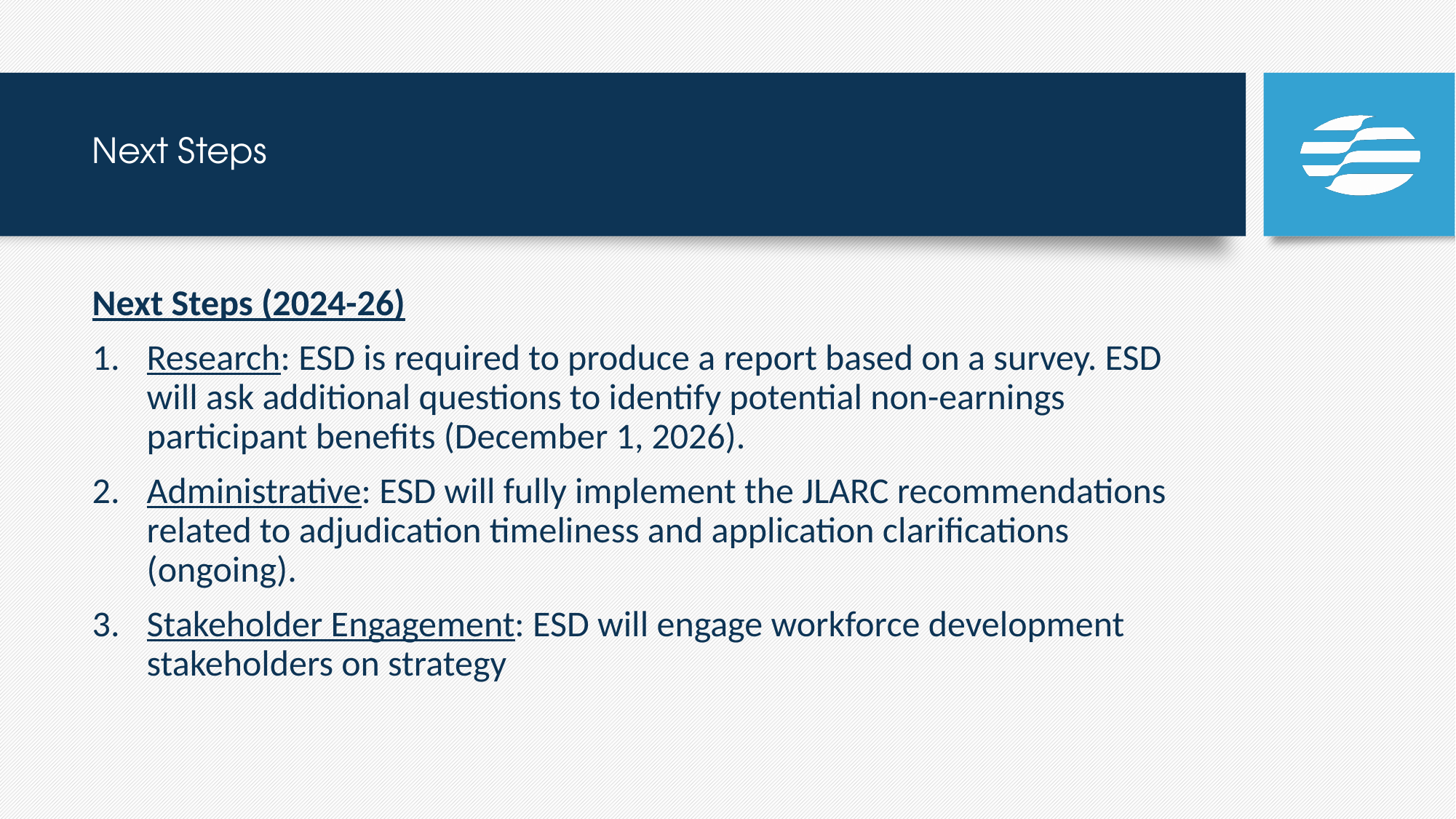

# Next Steps
Next Steps (2024-26)
Research: ESD is required to produce a report based on a survey. ESD will ask additional questions to identify potential non-earnings participant benefits (December 1, 2026).
Administrative: ESD will fully implement the JLARC recommendations related to adjudication timeliness and application clarifications (ongoing).
Stakeholder Engagement: ESD will engage workforce development stakeholders on strategy